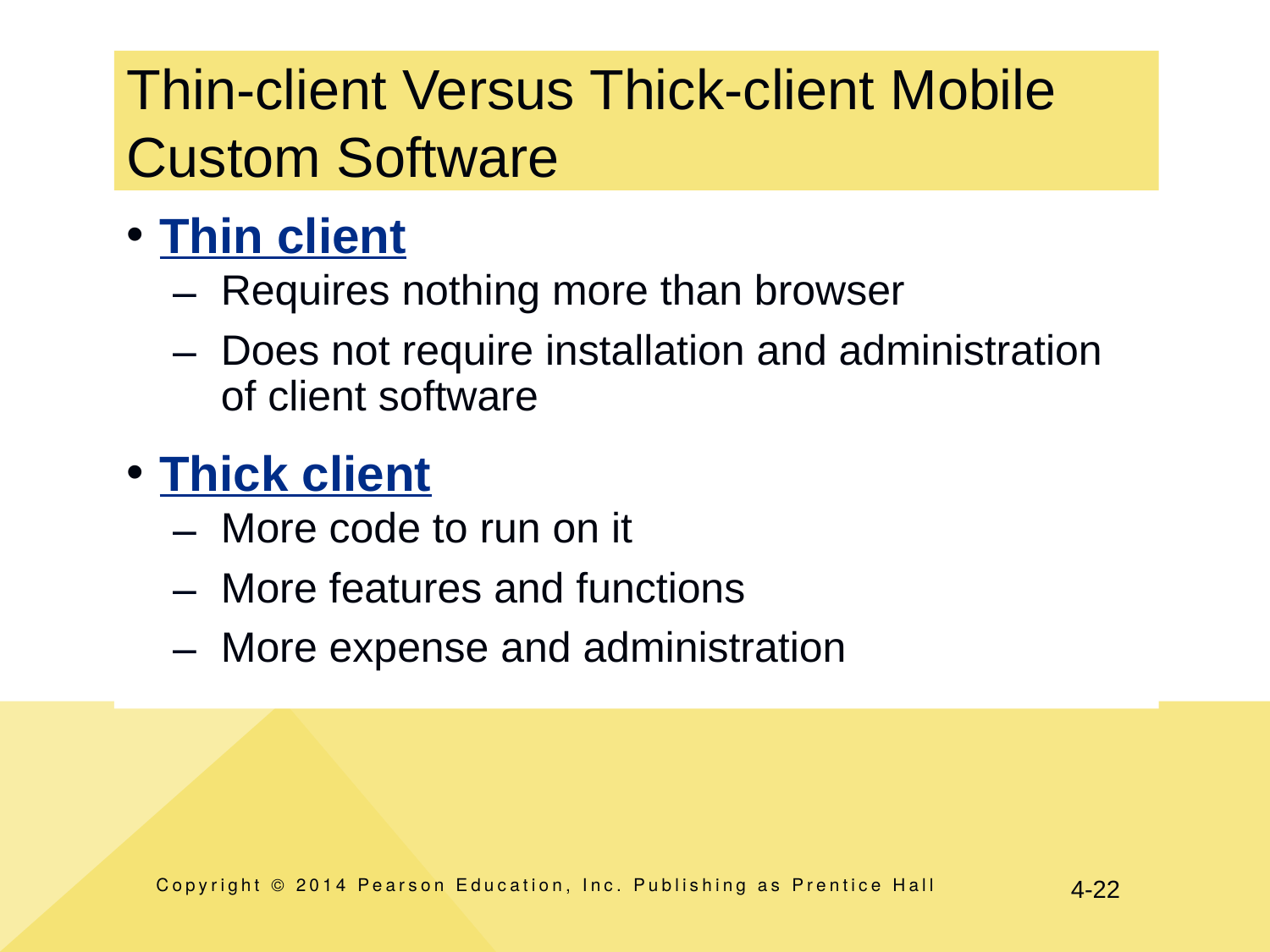

# Thin-client Versus Thick-client Mobile Custom Software
Thin client
Requires nothing more than browser
Does not require installation and administration of client software
Thick client
More code to run on it
More features and functions
More expense and administration
Copyright © 2014 Pearson Education, Inc. Publishing as Prentice Hall